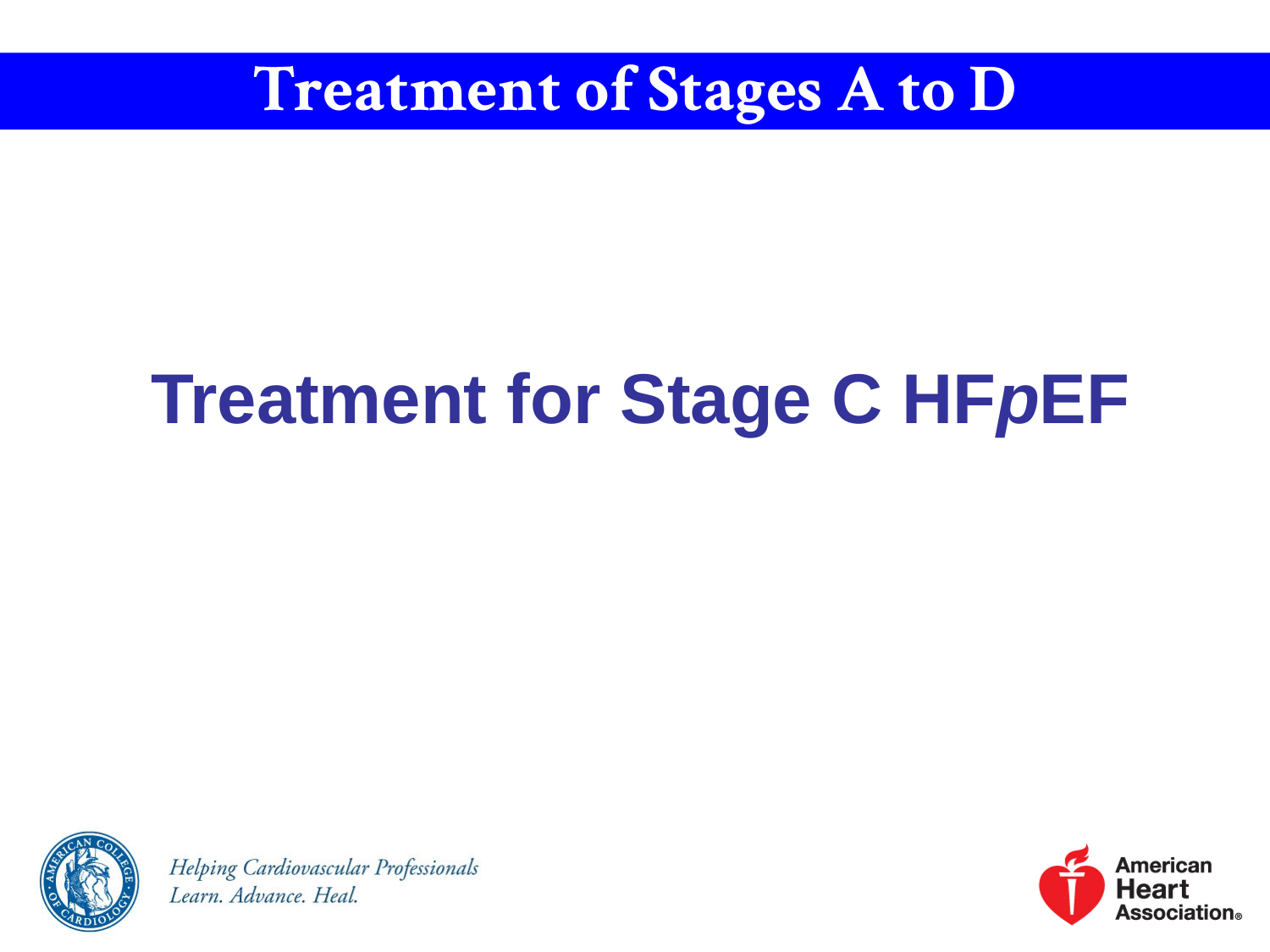

Treatment of Stages A to D
Treatment for Stage C HFpEF